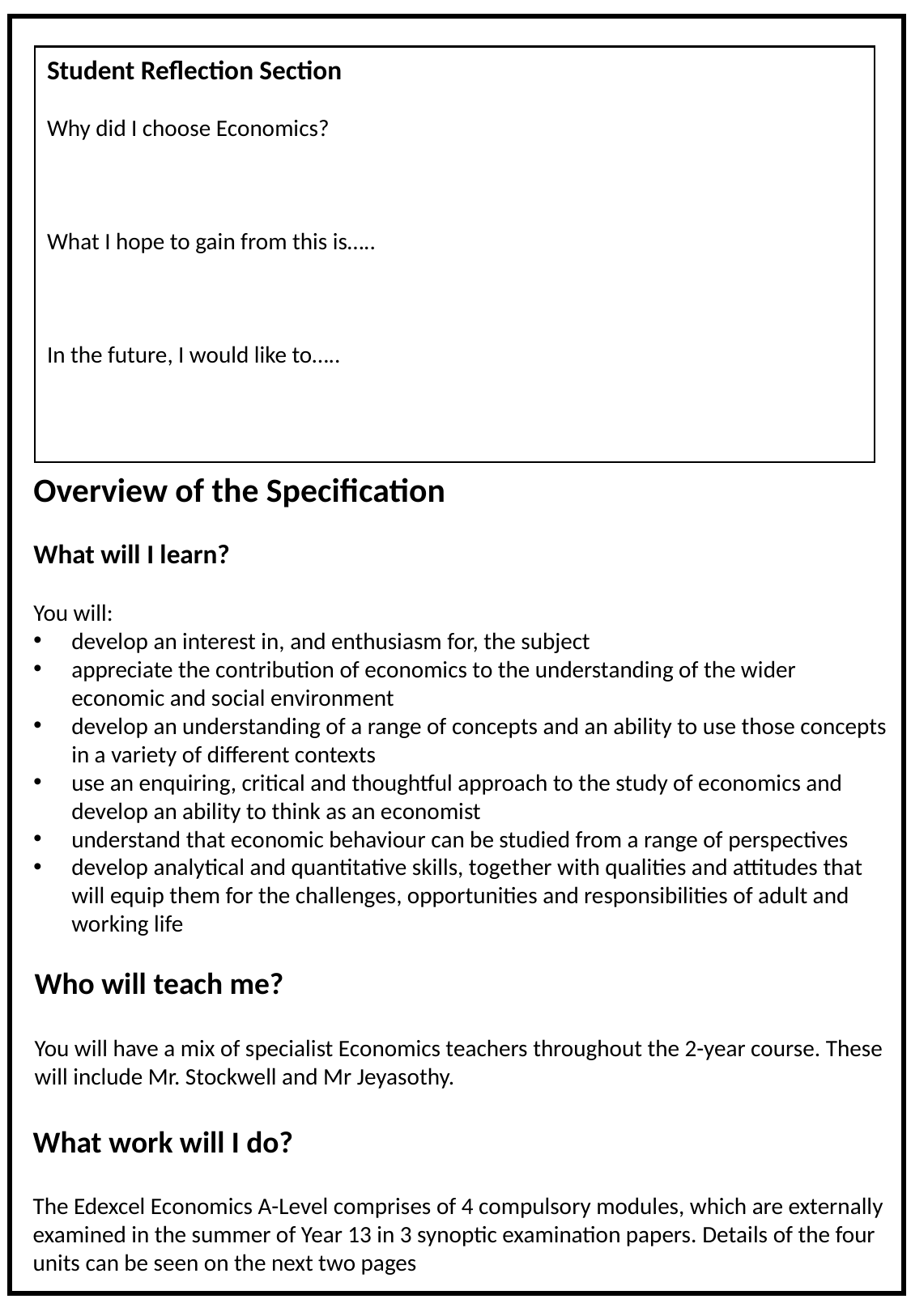

Student Reflection Section

Why did I choose Economics?

What I hope to gain from this is…..

In the future, I would like to…..
Overview of the Specification

What will I learn?

You will:
develop an interest in, and enthusiasm for, the subject
appreciate the contribution of economics to the understanding of the wider economic and social environment
develop an understanding of a range of concepts and an ability to use those concepts in a variety of different contexts
use an enquiring, critical and thoughtful approach to the study of economics and develop an ability to think as an economist
understand that economic behaviour can be studied from a range of perspectives
develop analytical and quantitative skills, together with qualities and attitudes that will equip them for the challenges, opportunities and responsibilities of adult and working life
Who will teach me?

You will have a mix of specialist Economics teachers throughout the 2-year course. These will include Mr. Stockwell and Mr Jeyasothy.
What work will I do?

The Edexcel Economics A-Level comprises of 4 compulsory modules, which are externally examined in the summer of Year 13 in 3 synoptic examination papers. Details of the four units can be seen on the next two pages
3